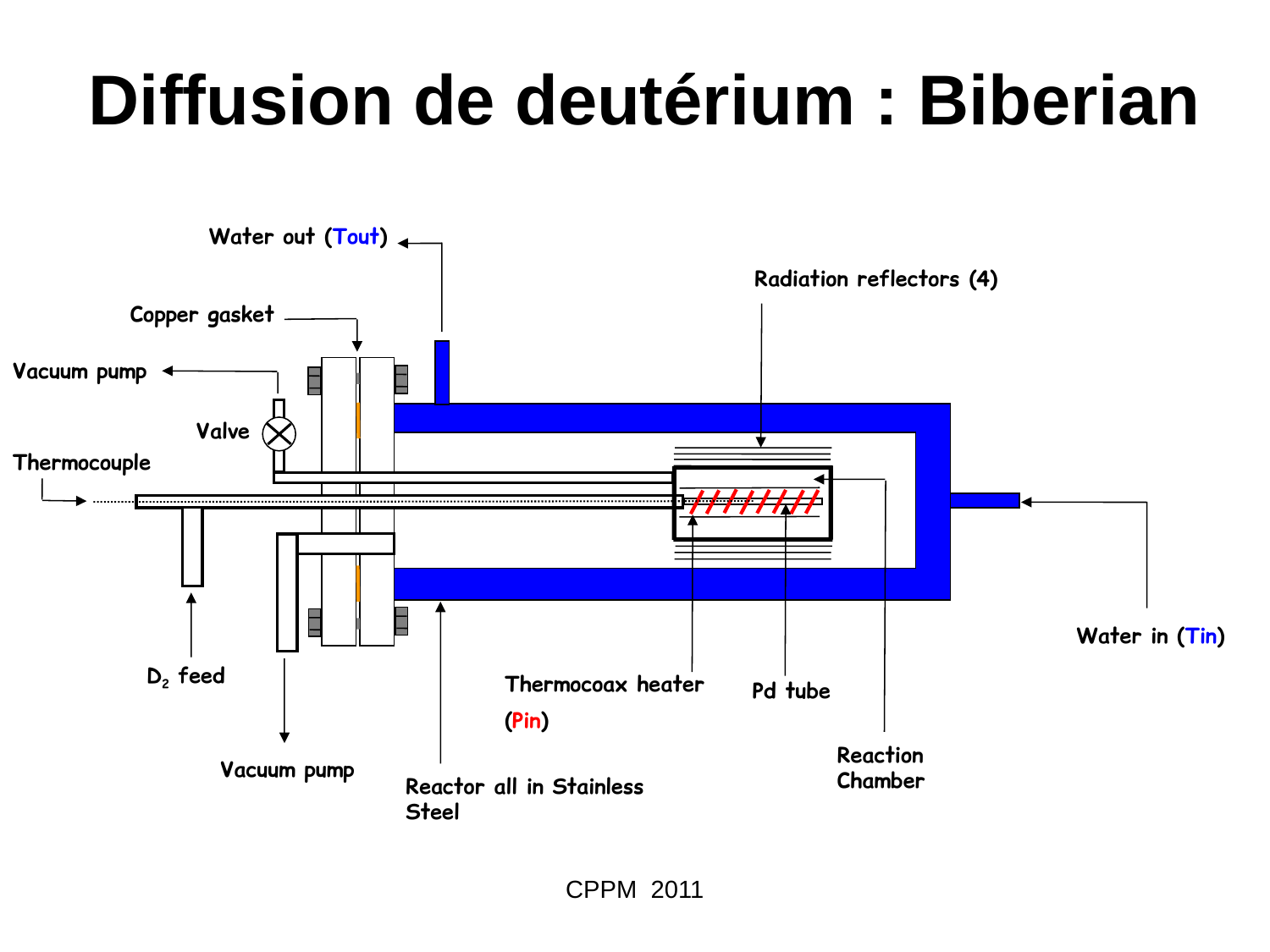

Diffusion de deutérium : Biberian
Water out (Tout)

Radiation reflectors (4)
Copper gasket

Vacuum pump

Valve

Thermocouple

Water in (Tin)

D2 feed

Thermocoax heater
(Pin)
Pd tube
Reaction Chamber
Vacuum pump
Reactor all in Stainless Steel
CPPM  2011